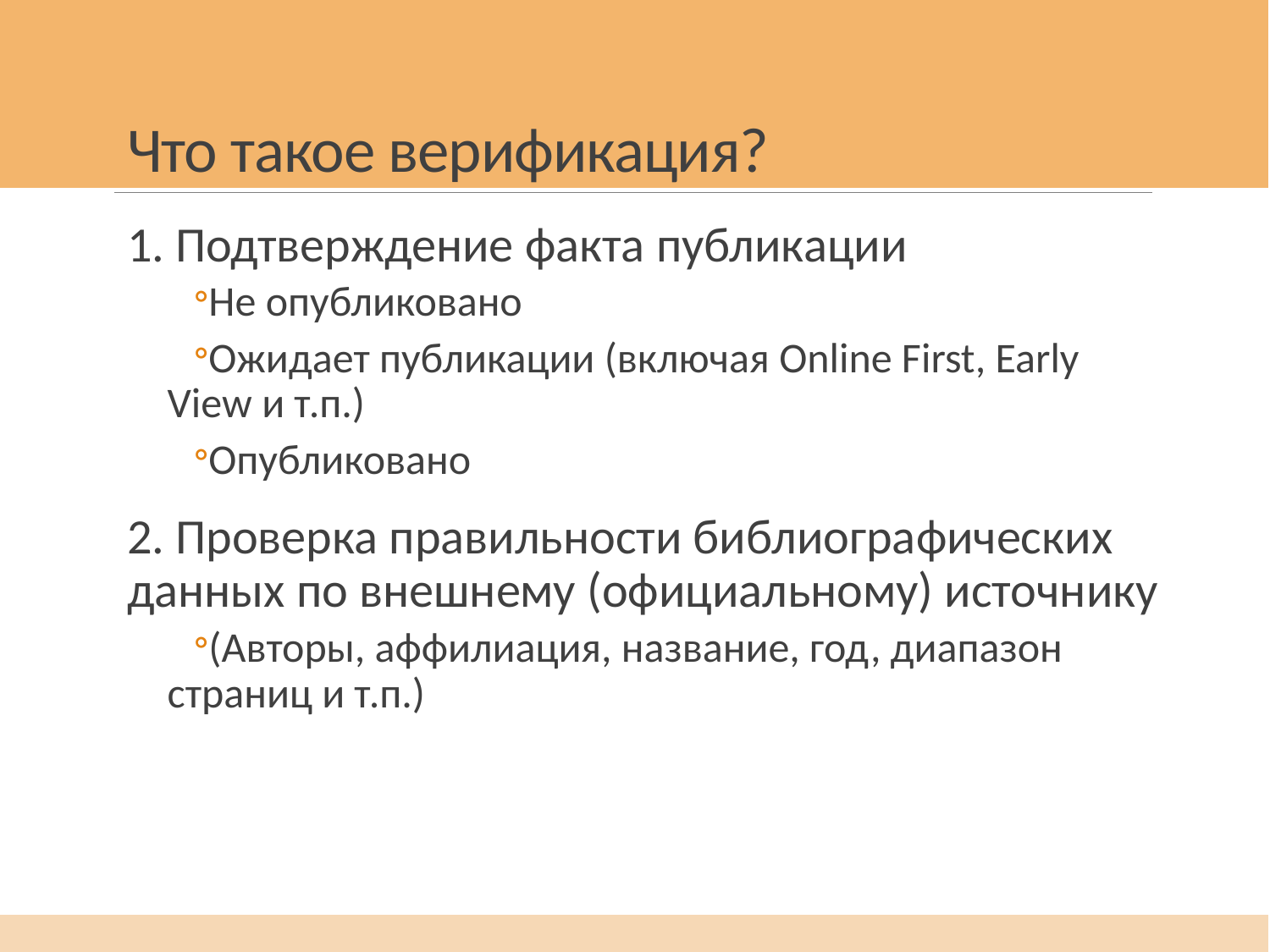

# Что такое верификация?
1. Подтверждение факта публикации
Не опубликовано
Ожидает публикации (включая Online First, Early View и т.п.)
Опубликовано
2. Проверка правильности библиографических данных по внешнему (официальному) источнику
(Авторы, аффилиация, название, год, диапазон страниц и т.п.)